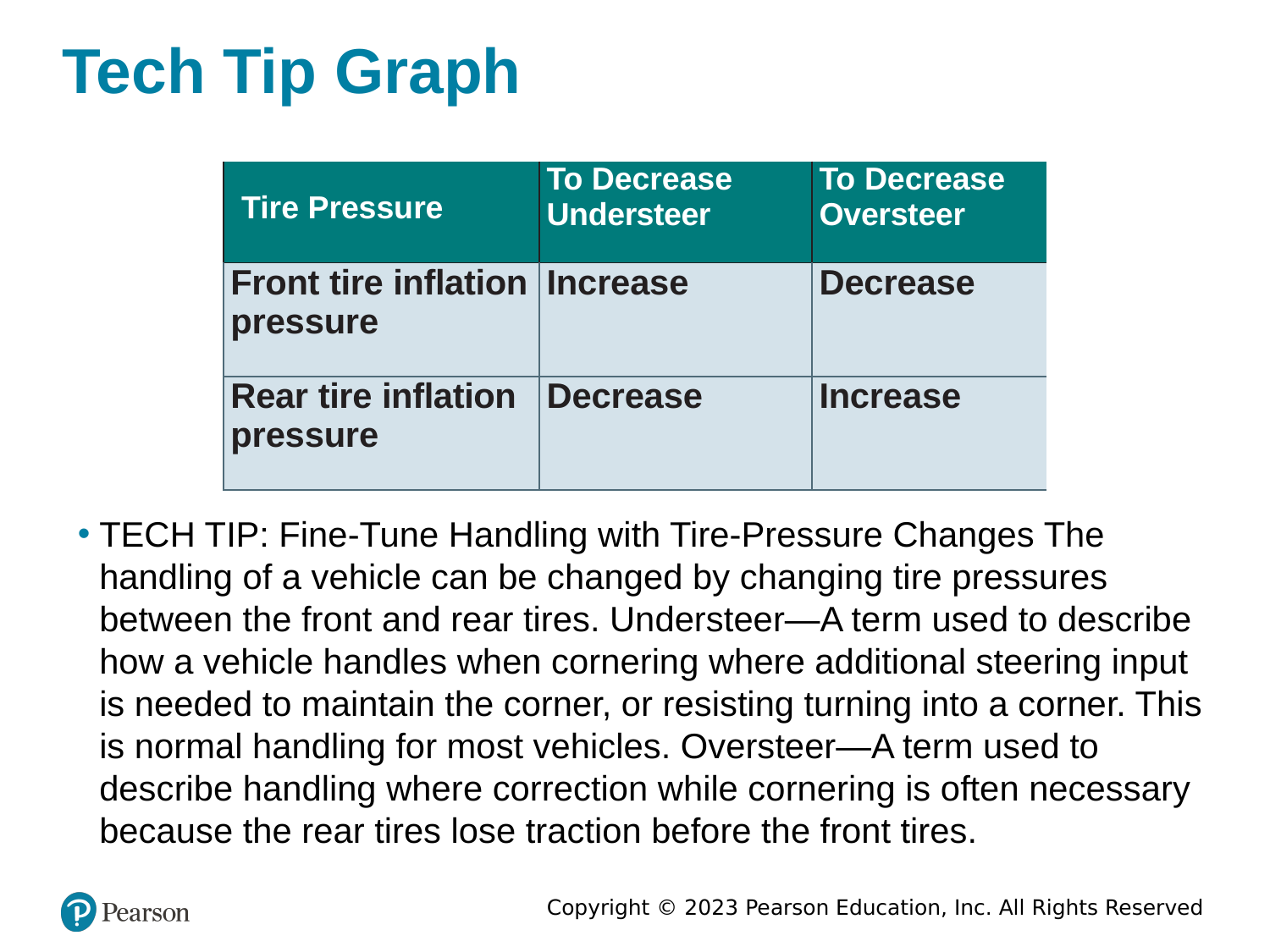

# Tech Tip Graph
| Tire Pressure | To Decrease Understeer | To Decrease Oversteer |
| --- | --- | --- |
| Front tire inflation pressure | Increase | Decrease |
| Rear tire inflation pressure | Decrease | Increase |
TECH TIP: Fine-Tune Handling with Tire-Pressure Changes The handling of a vehicle can be changed by changing tire pressures between the front and rear tires. Understeer—A term used to describe how a vehicle handles when cornering where additional steering input is needed to maintain the corner, or resisting turning into a corner. This is normal handling for most vehicles. Oversteer—A term used to describe handling where correction while cornering is often necessary because the rear tires lose traction before the front tires.